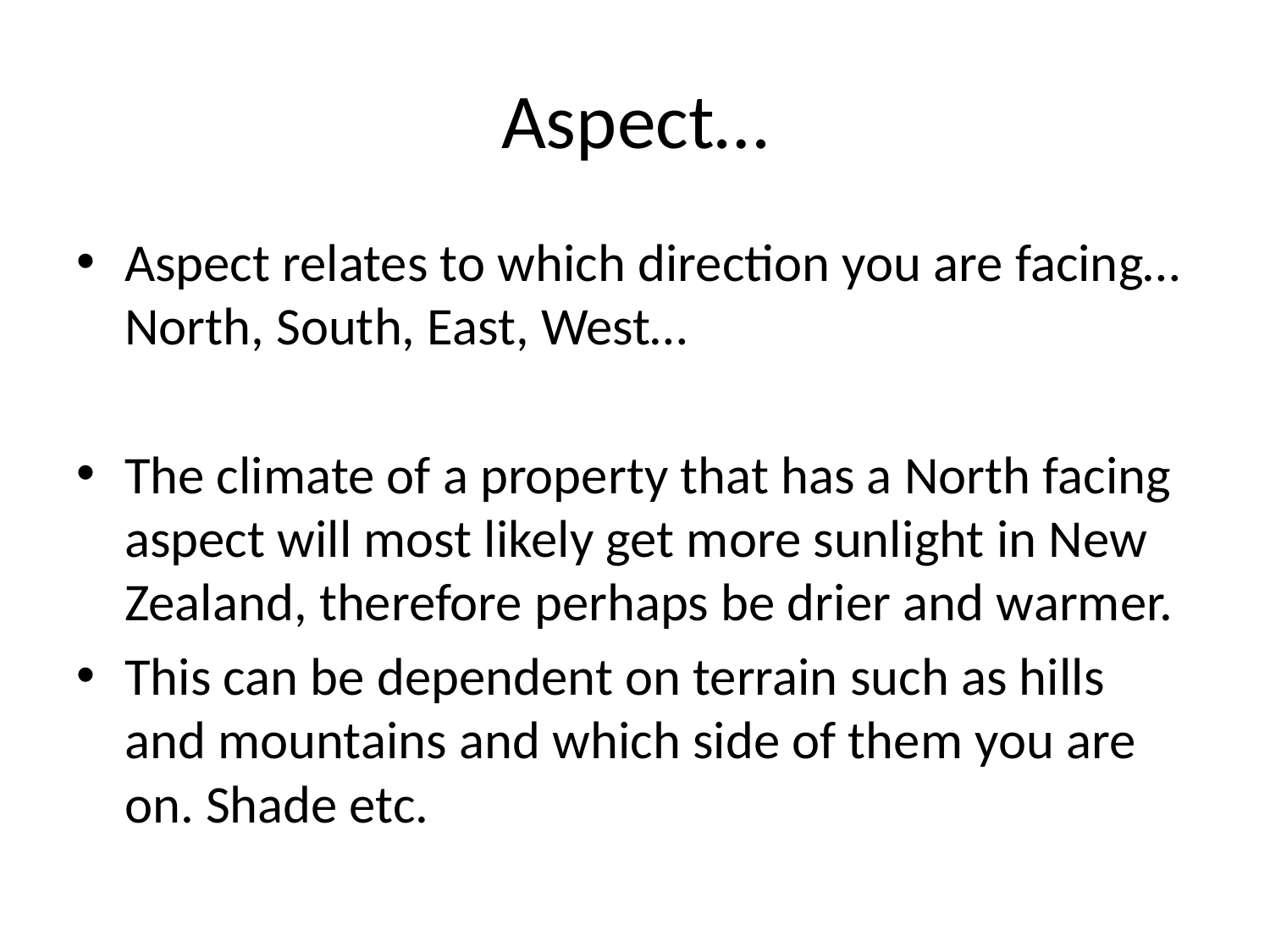

# Aspect…
Aspect relates to which direction you are facing… North, South, East, West…

The climate of a property that has a North facing aspect will most likely get more sunlight in New Zealand, therefore perhaps be drier and warmer.
This can be dependent on terrain such as hills and mountains and which side of them you are on. Shade etc.